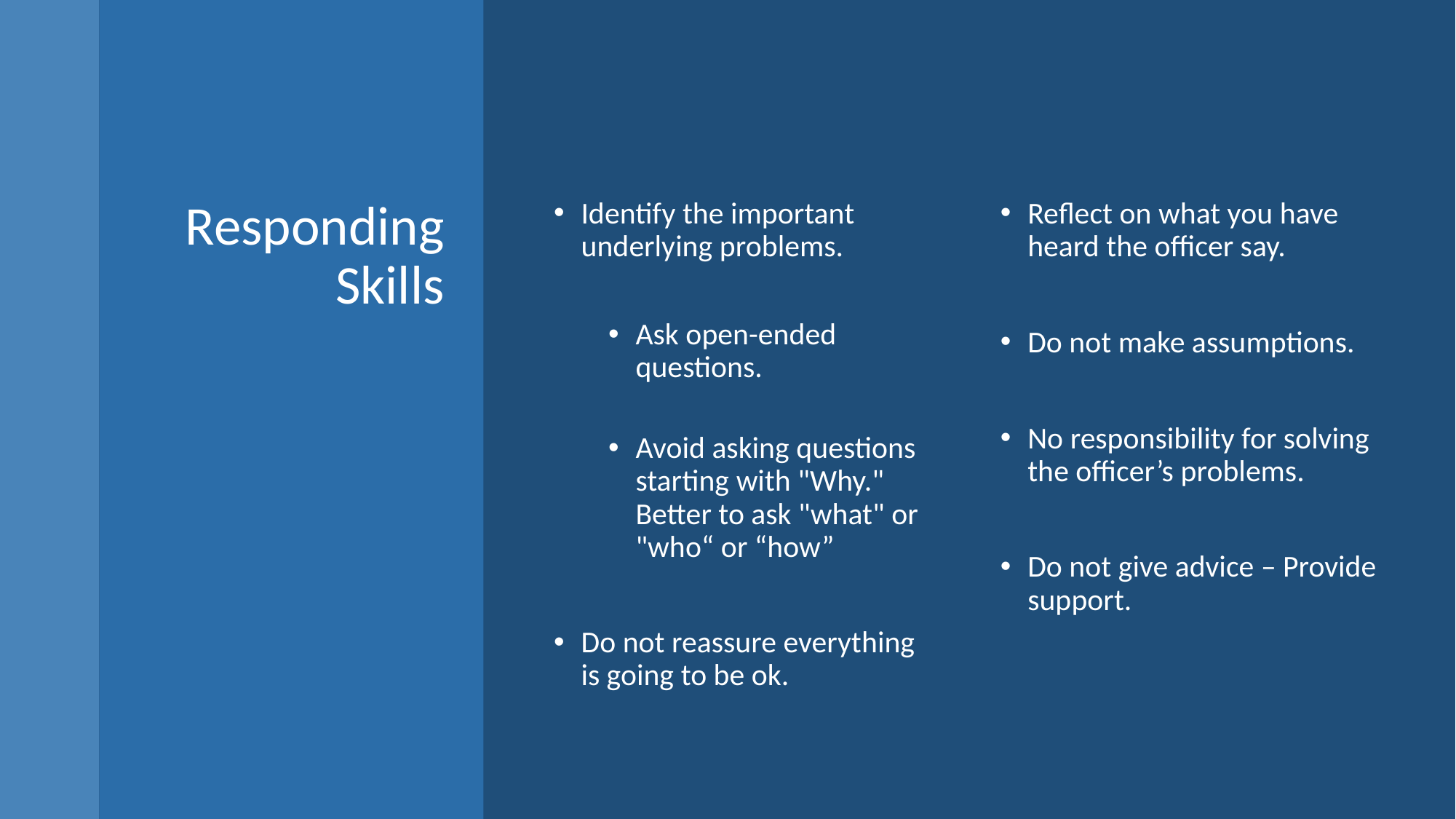

# Responding Skills
Identify the important underlying problems.

Ask open-ended questions.

Avoid asking questions starting with "Why." Better to ask "what" or "who“ or “how”

Do not reassure everything is going to be ok.
Reflect on what you have heard the officer say.

Do not make assumptions.

No responsibility for solving the officer’s problems.

Do not give advice – Provide support.